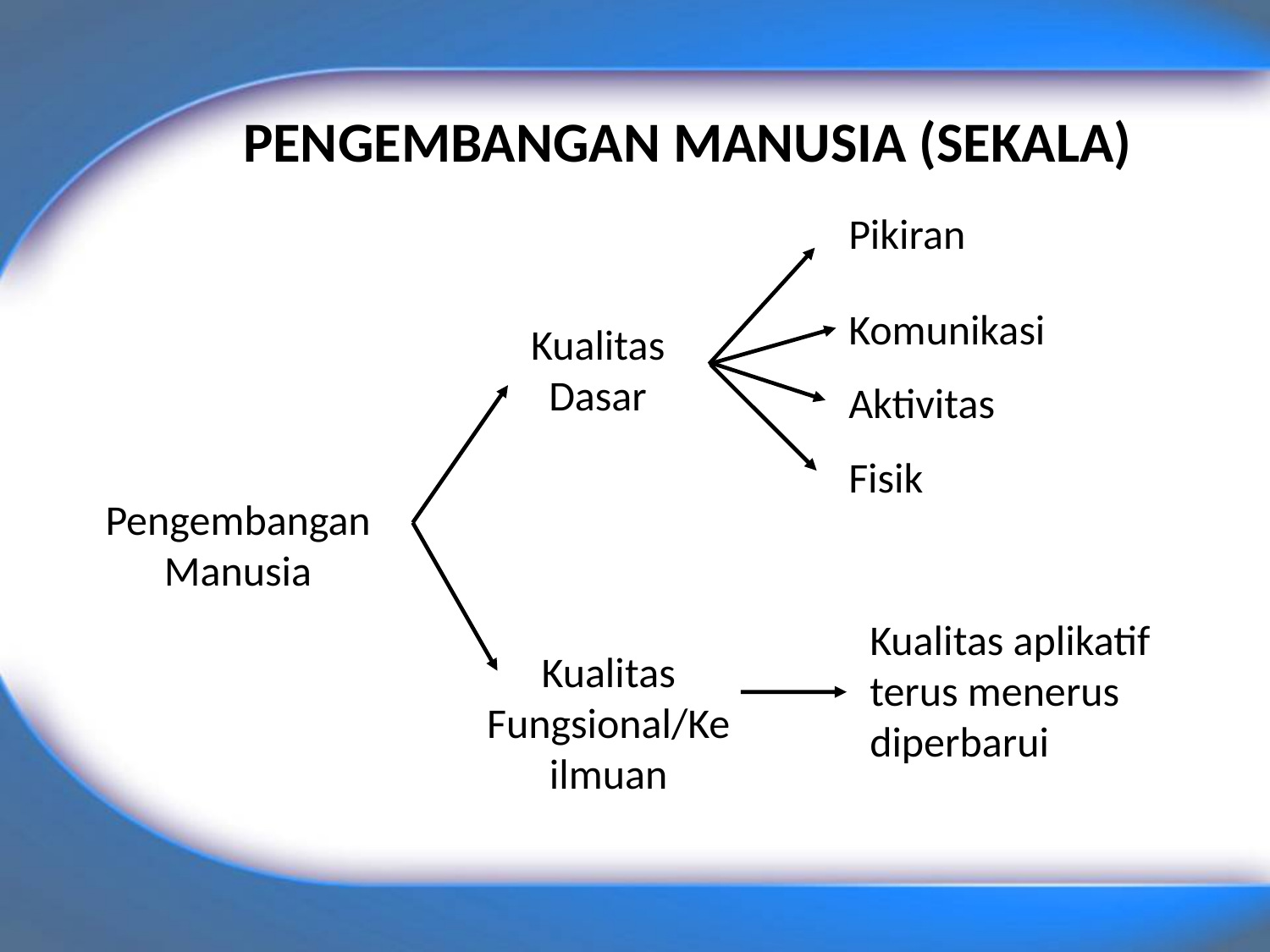

PENGEMBANGAN MANUSIA (SEKALA)
Pikiran

Komunikasi
Kualitas Dasar

Aktivitas

Fisik
Pengembangan Manusia

Kualitas aplikatif terus menerus diperbarui
Kualitas Fungsional/Ke ilmuan